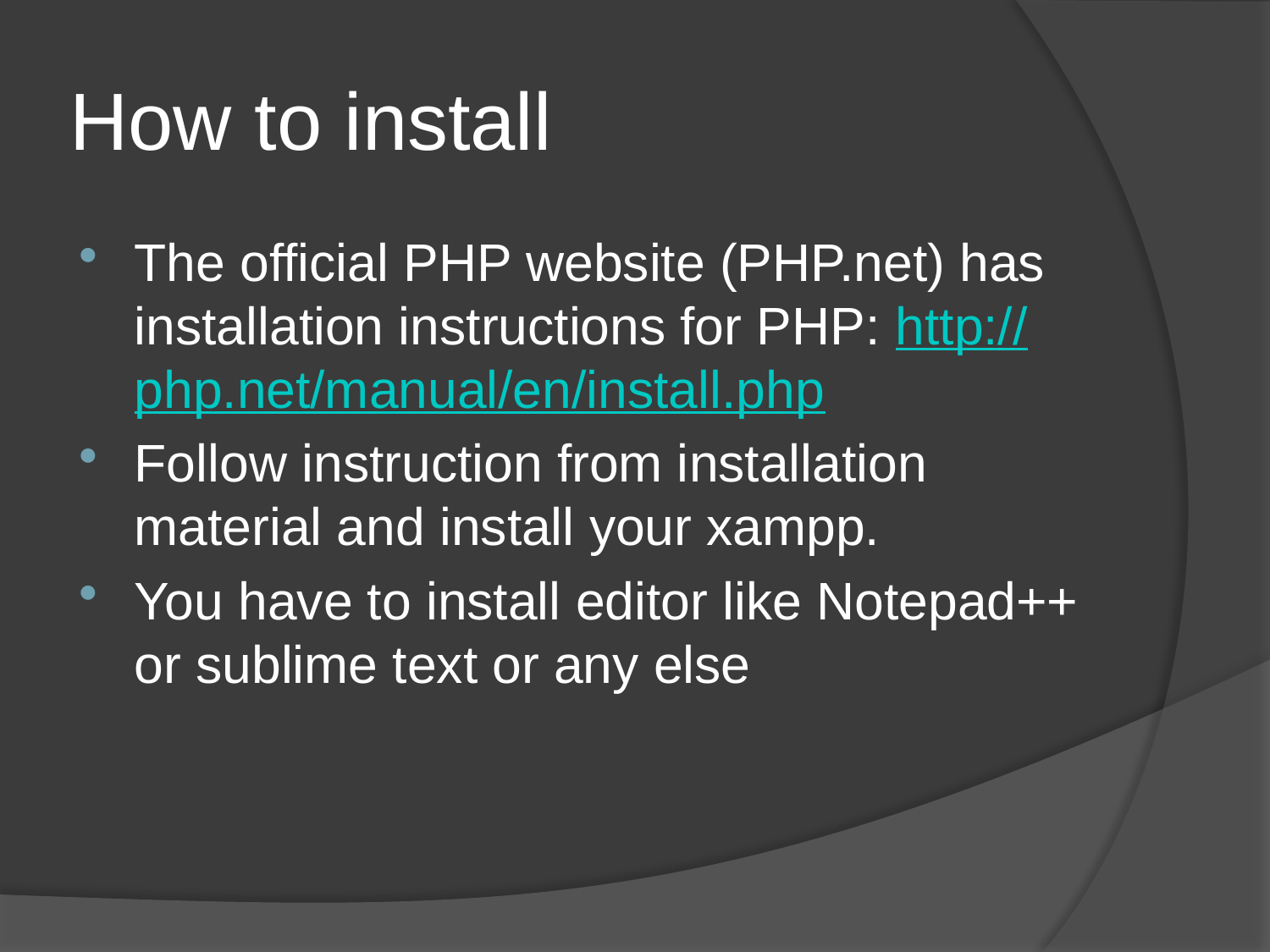

# How to install
The official PHP website (PHP.net) has installation instructions for PHP: http://php.net/manual/en/install.php
Follow instruction from installation material and install your xampp.
You have to install editor like Notepad++ or sublime text or any else